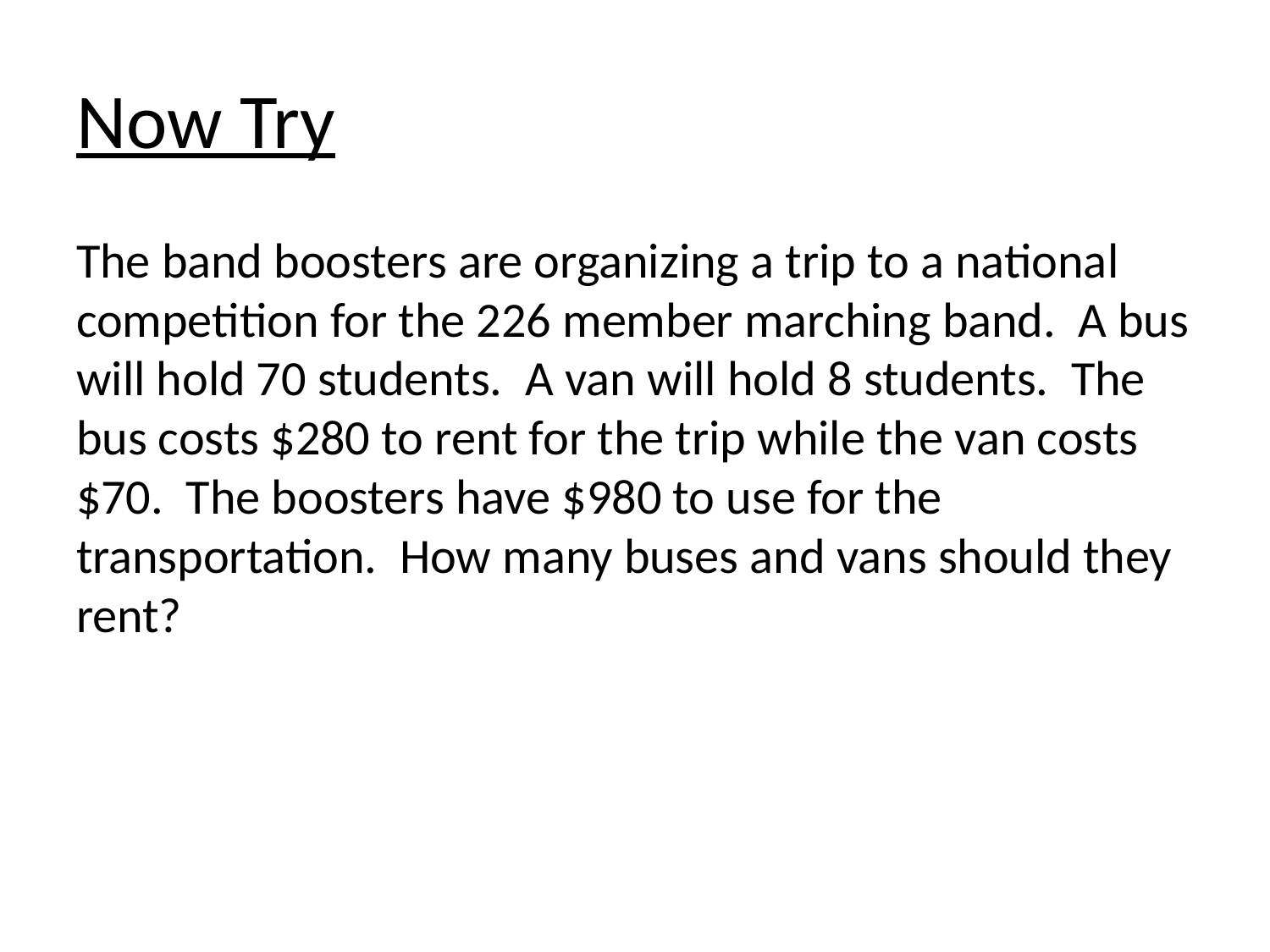

# Now Try
The band boosters are organizing a trip to a national competition for the 226 member marching band.  A bus will hold 70 students.  A van will hold 8 students.  The bus costs $280 to rent for the trip while the van costs $70.  The boosters have $980 to use for the transportation.  How many buses and vans should they rent?